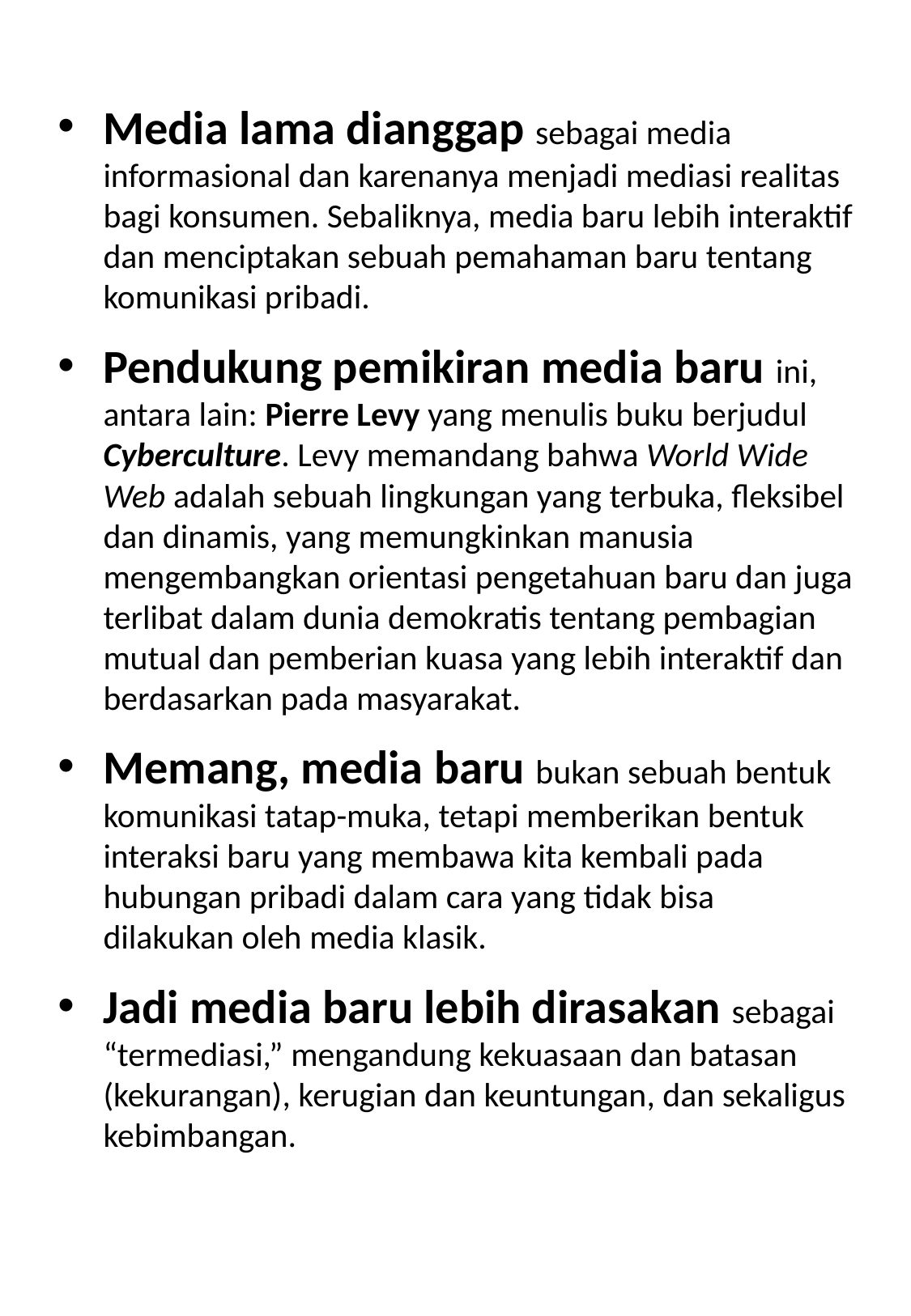

Media lama dianggap sebagai media informasional dan karenanya menjadi mediasi realitas bagi konsumen. Sebaliknya, media baru lebih interaktif dan menciptakan sebuah pemahaman baru tentang komunikasi pribadi.
Pendukung pemikiran media baru ini, antara lain: Pierre Levy yang menulis buku berjudul Cyberculture. Levy memandang bahwa World Wide Web adalah sebuah lingkungan yang terbuka, fleksibel dan dinamis, yang memungkinkan manusia mengembangkan orientasi pengetahuan baru dan juga terlibat dalam dunia demokratis tentang pembagian mutual dan pemberian kuasa yang lebih interaktif dan berdasarkan pada masyarakat.
Memang, media baru bukan sebuah bentuk komunikasi tatap-muka, tetapi memberikan bentuk interaksi baru yang membawa kita kembali pada hubungan pribadi dalam cara yang tidak bisa dilakukan oleh media klasik.
Jadi media baru lebih dirasakan sebagai “termediasi,” mengandung kekuasaan dan batasan (kekurangan), kerugian dan keuntungan, dan sekaligus kebimbangan.